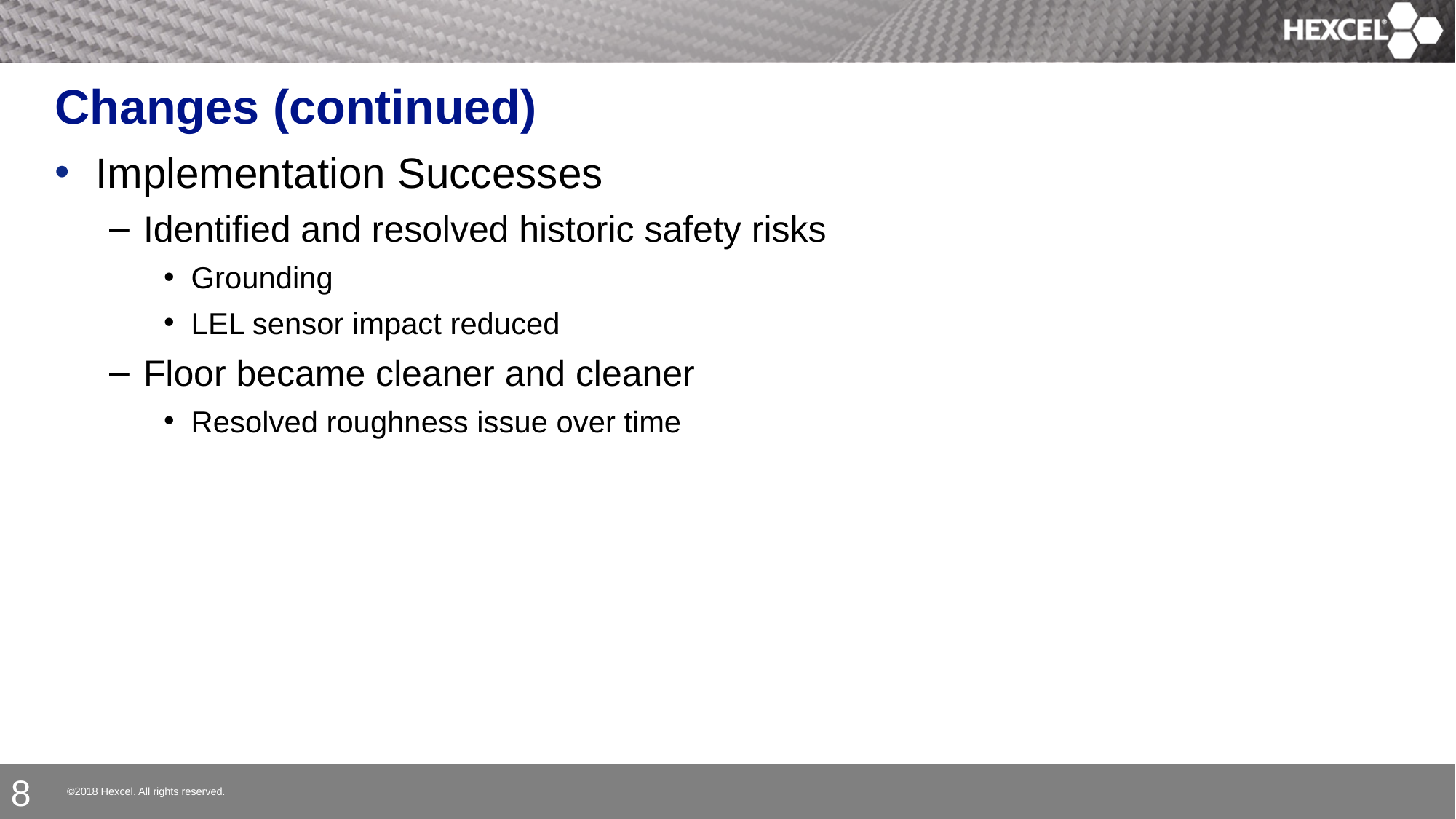

# Changes (continued)
Implementation Successes
Identified and resolved historic safety risks
Grounding
LEL sensor impact reduced
Floor became cleaner and cleaner
Resolved roughness issue over time